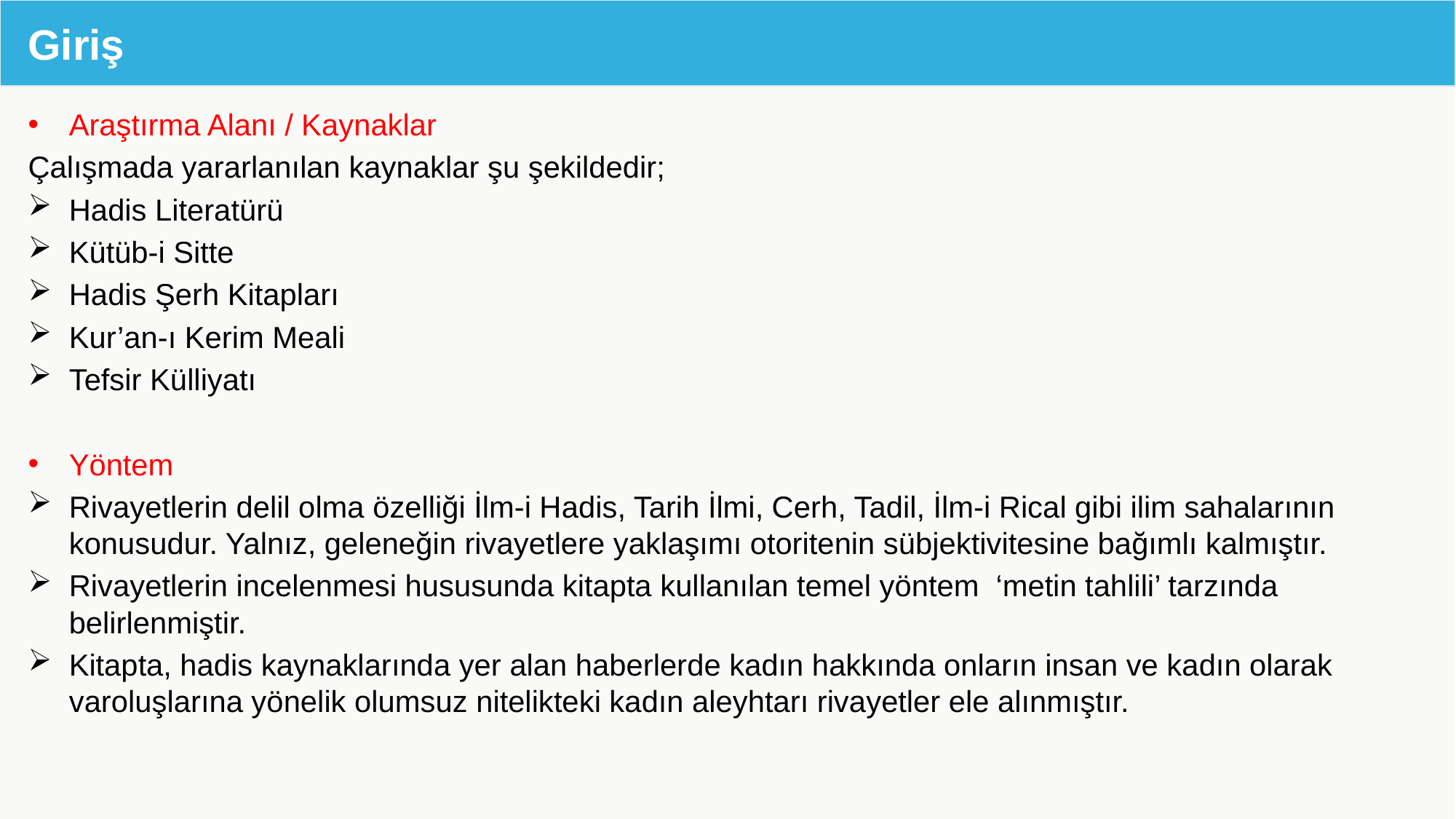

# Giriş
Araştırma Alanı / Kaynaklar
Çalışmada yararlanılan kaynaklar şu şekildedir;
Hadis Literatürü
Kütüb-i Sitte
Hadis Şerh Kitapları
Kur’an-ı Kerim Meali
Tefsir Külliyatı

Yöntem
Rivayetlerin delil olma özelliği İlm-i Hadis, Tarih İlmi, Cerh, Tadil, İlm-i Rical gibi ilim sahalarının konusudur. Yalnız, geleneğin rivayetlere yaklaşımı otoritenin sübjektivitesine bağımlı kalmıştır.
Rivayetlerin incelenmesi hususunda kitapta kullanılan temel yöntem  ‘metin tahlili’ tarzında belirlenmiştir.
Kitapta, hadis kaynaklarında yer alan haberlerde kadın hakkında onların insan ve kadın olarak varoluşlarına yönelik olumsuz nitelikteki kadın aleyhtarı rivayetler ele alınmıştır.